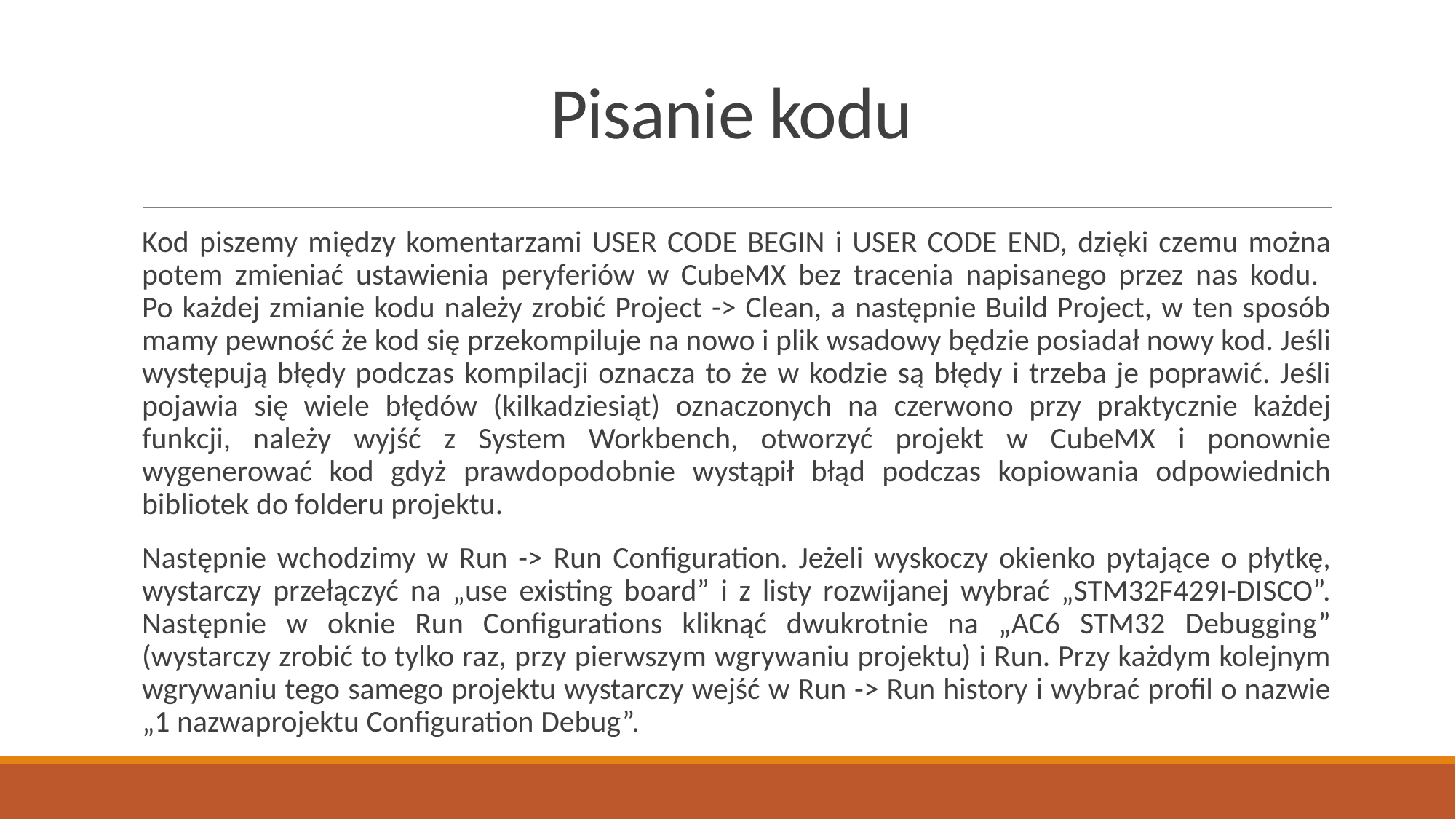

# Pisanie kodu
Kod piszemy między komentarzami USER CODE BEGIN i USER CODE END, dzięki czemu można potem zmieniać ustawienia peryferiów w CubeMX bez tracenia napisanego przez nas kodu.
Po każdej zmianie kodu należy zrobić Project -> Clean, a następnie Build Project, w ten sposób mamy pewność że kod się przekompiluje na nowo i plik wsadowy będzie posiadał nowy kod. Jeśli występują błędy podczas kompilacji oznacza to że w kodzie są błędy i trzeba je poprawić. Jeśli pojawia się wiele błędów (kilkadziesiąt) oznaczonych na czerwono przy praktycznie każdej funkcji, należy wyjść z System Workbench, otworzyć projekt w CubeMX i ponownie wygenerować kod gdyż prawdopodobnie wystąpił błąd podczas kopiowania odpowiednich bibliotek do folderu projektu.
Następnie wchodzimy w Run -> Run Configuration. Jeżeli wyskoczy okienko pytające o płytkę, wystarczy przełączyć na „use existing board” i z listy rozwijanej wybrać „STM32F429I-DISCO”. Następnie w oknie Run Configurations kliknąć dwukrotnie na „AC6 STM32 Debugging” (wystarczy zrobić to tylko raz, przy pierwszym wgrywaniu projektu) i Run. Przy każdym kolejnym wgrywaniu tego samego projektu wystarczy wejść w Run -> Run history i wybrać profil o nazwie „1 nazwaprojektu Configuration Debug”.